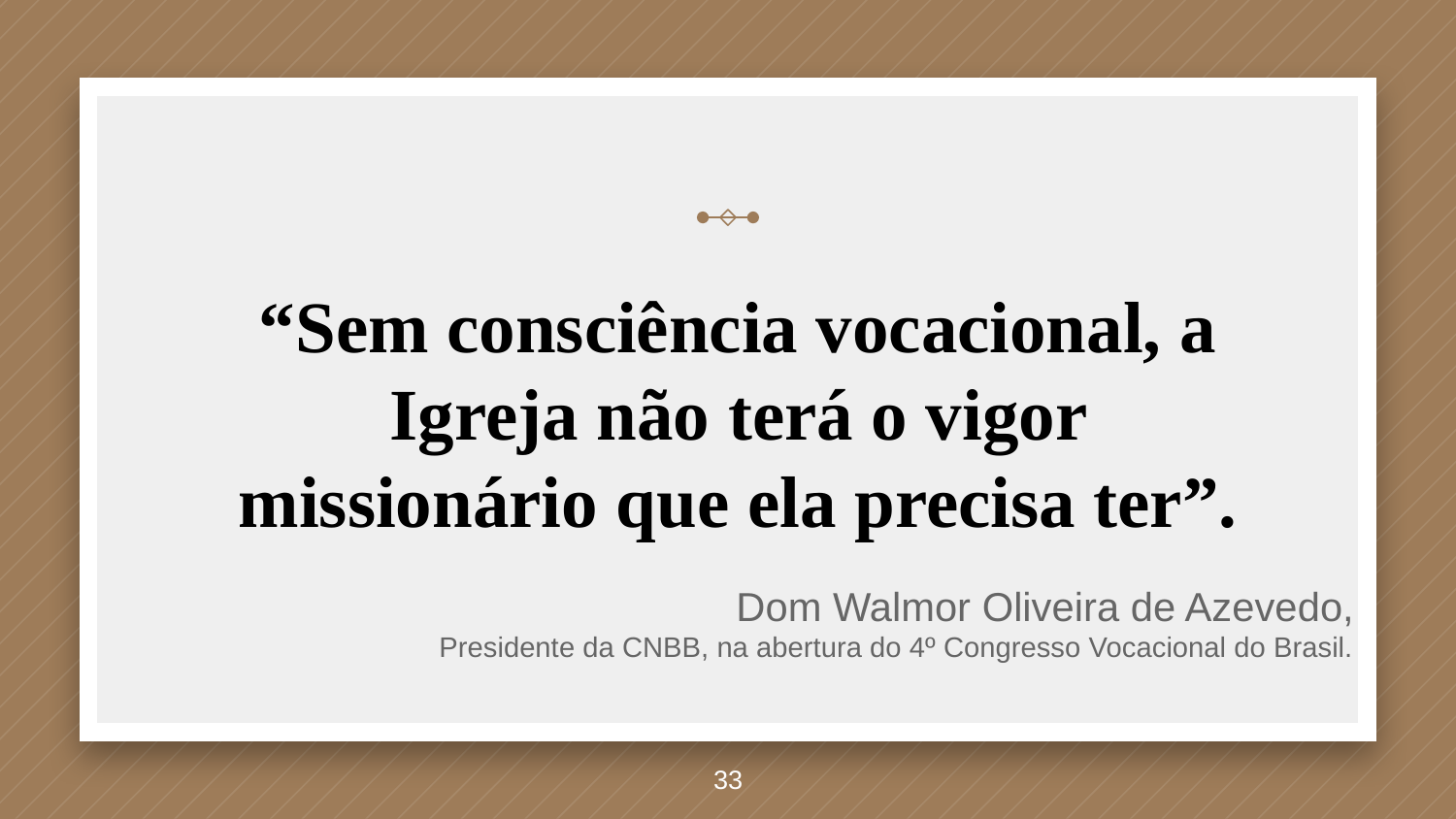

“Sem consciência vocacional, a Igreja não terá o vigor missionário que ela precisa ter”.
Dom Walmor Oliveira de Azevedo,
Presidente da CNBB, na abertura do 4º Congresso Vocacional do Brasil.
33